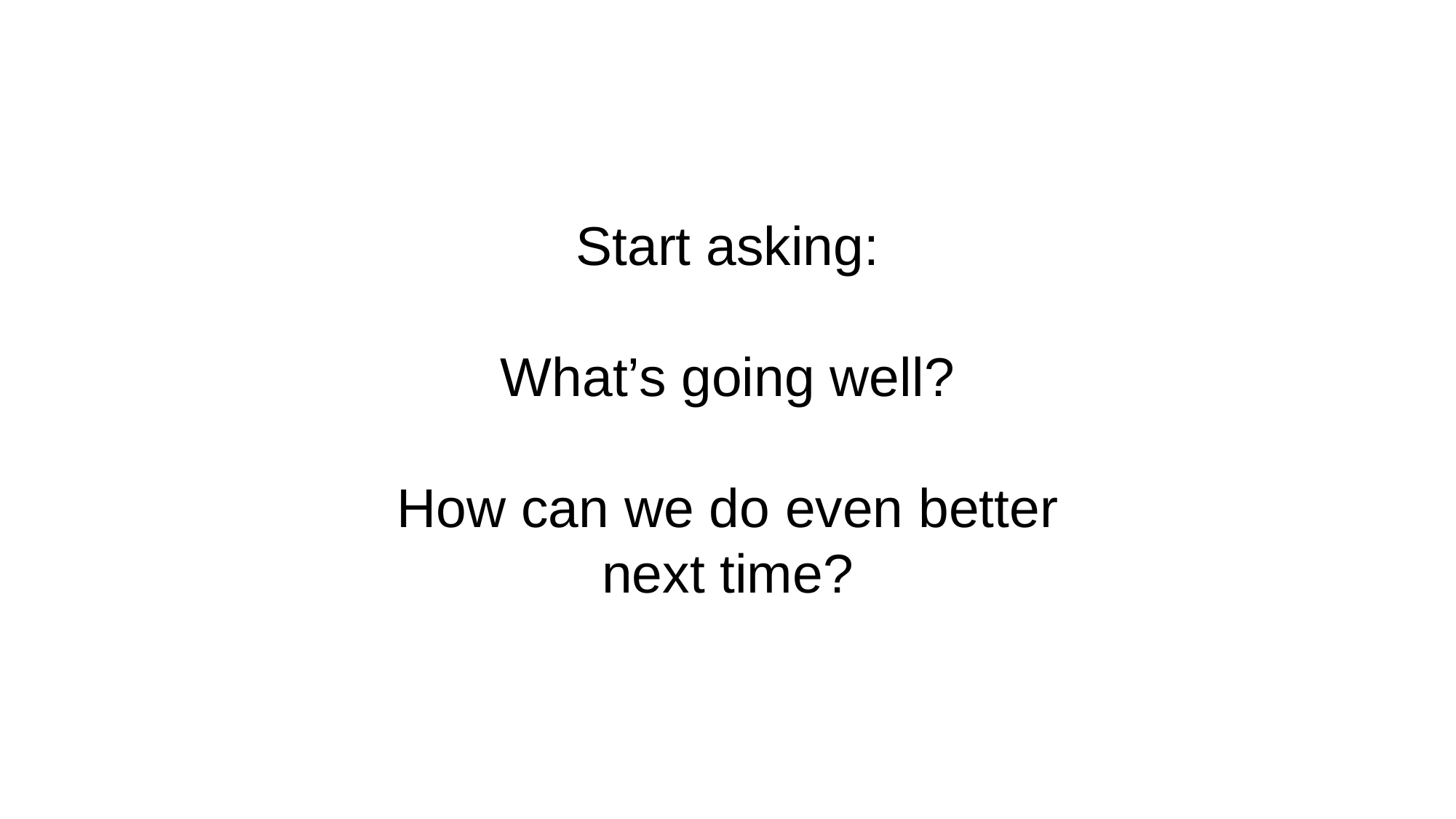

Start asking:

What’s going well?

How can we do even better next time?